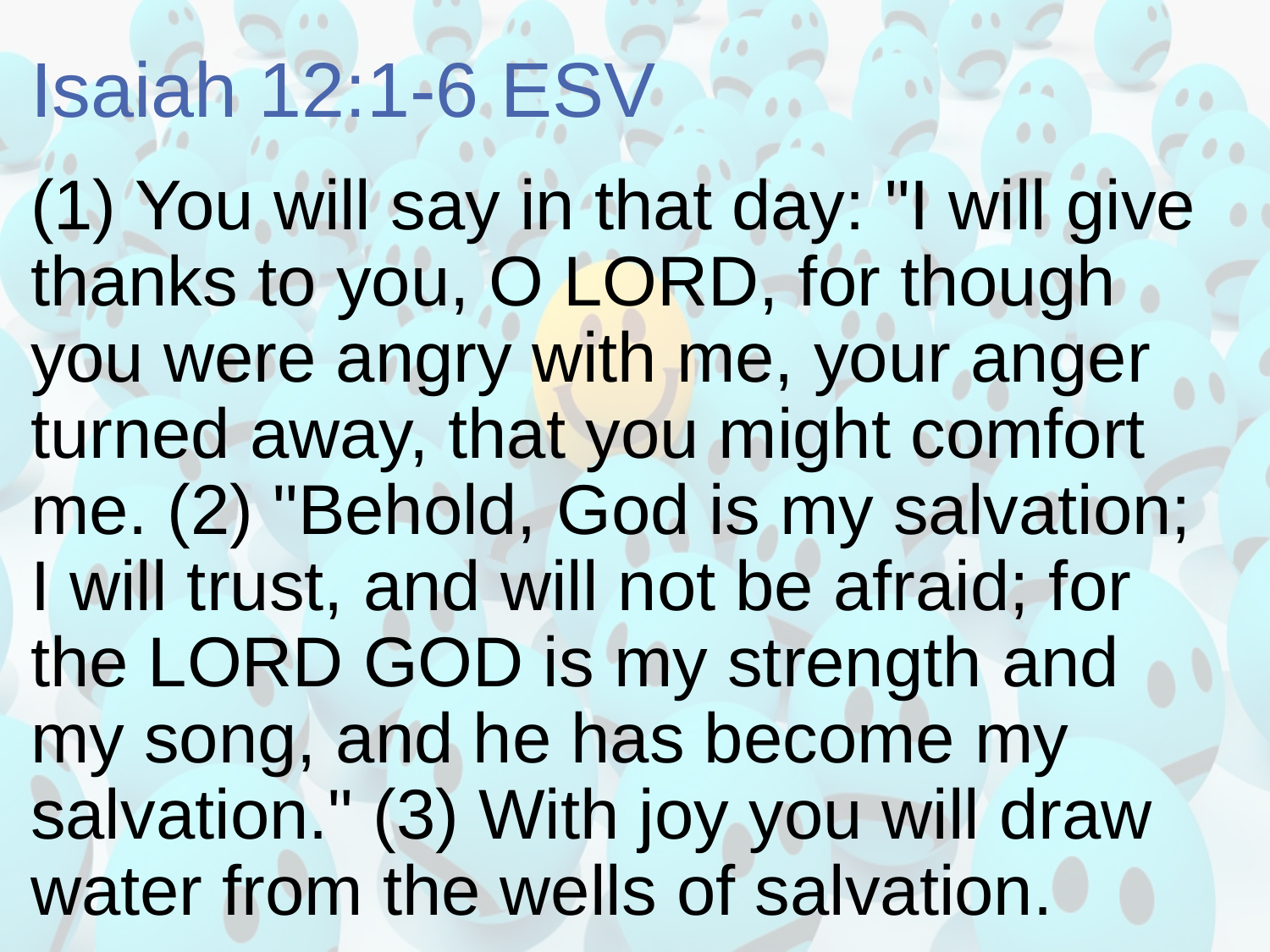

# Isaiah 12:1-6 ESV
(1) You will say in that day: "I will give thanks to you, O LORD, for though you were angry with me, your anger turned away, that you might comfort me. (2) "Behold, God is my salvation; I will trust, and will not be afraid; for the LORD GOD is my strength and my song, and he has become my salvation." (3) With joy you will draw water from the wells of salvation.